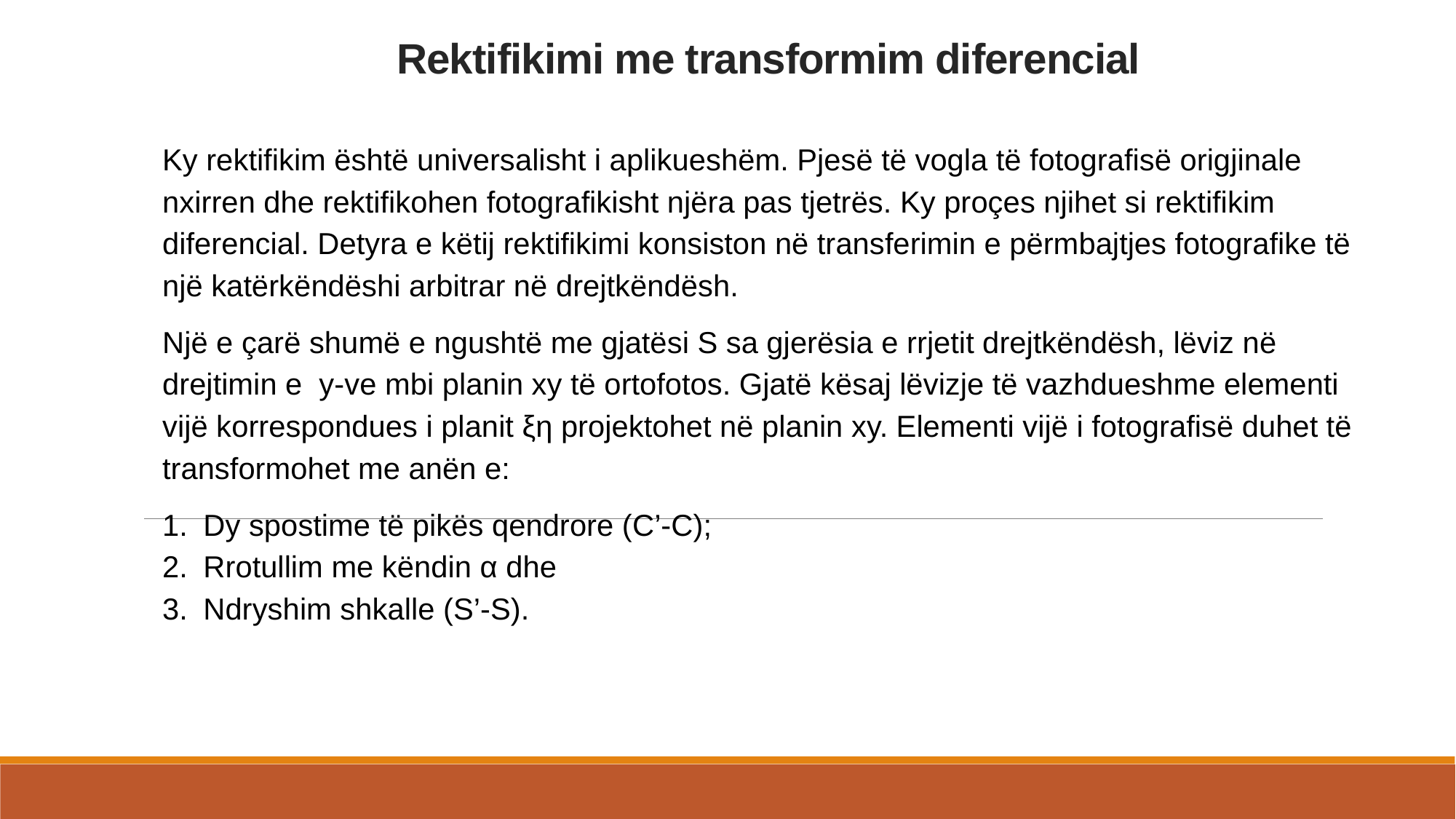

# Rektifikimi me transformim diferencial
Ky rektifikim është universalisht i aplikueshëm. Pjesë të vogla të fotografisë origjinale nxirren dhe rektifikohen fotografikisht njëra pas tjetrës. Ky proçes njihet si rektifikim diferencial. Detyra e këtij rektifikimi konsiston në transferimin e përmbajtjes fotografike të një katërkëndëshi arbitrar në drejtkëndësh.
Një e çarë shumë e ngushtë me gjatësi S sa gjerësia e rrjetit drejtkëndësh, lëviz në drejtimin e  y-ve mbi planin xy të ortofotos. Gjatë kësaj lëvizje të vazhdueshme elementi vijë korrespondues i planit ξη projektohet në planin xy. Elementi vijë i fotografisë duhet të transformohet me anën e:
Dy spostime të pikës qendrore (C’-C);
Rrotullim me këndin α dhe
Ndryshim shkalle (S’-S).